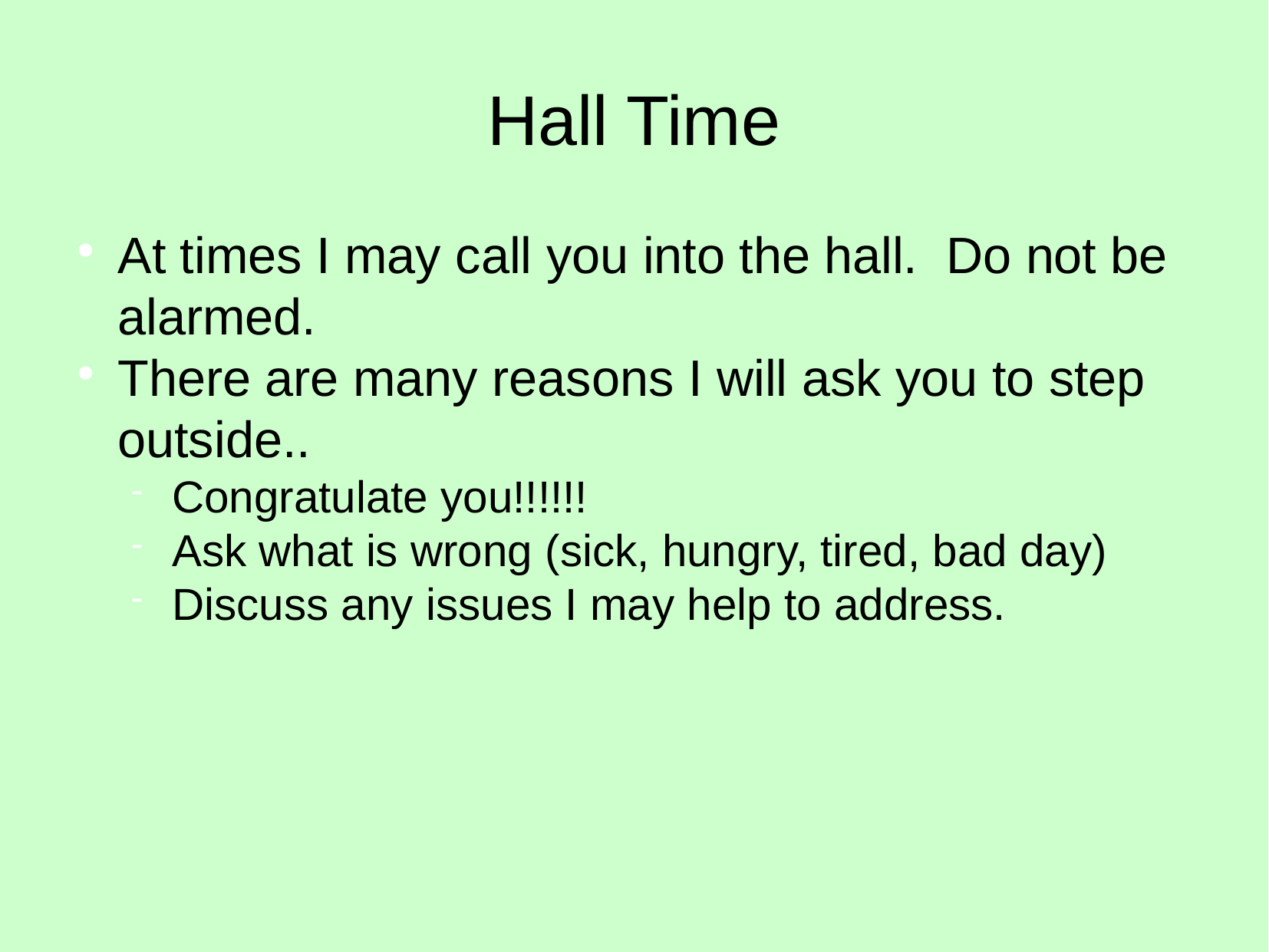

Hall Time
At times I may call you into the hall.  Do not be alarmed.
There are many reasons I will ask you to step outside..
Congratulate you!!!!!!
Ask what is wrong (sick, hungry, tired, bad day)
Discuss any issues I may help to address.